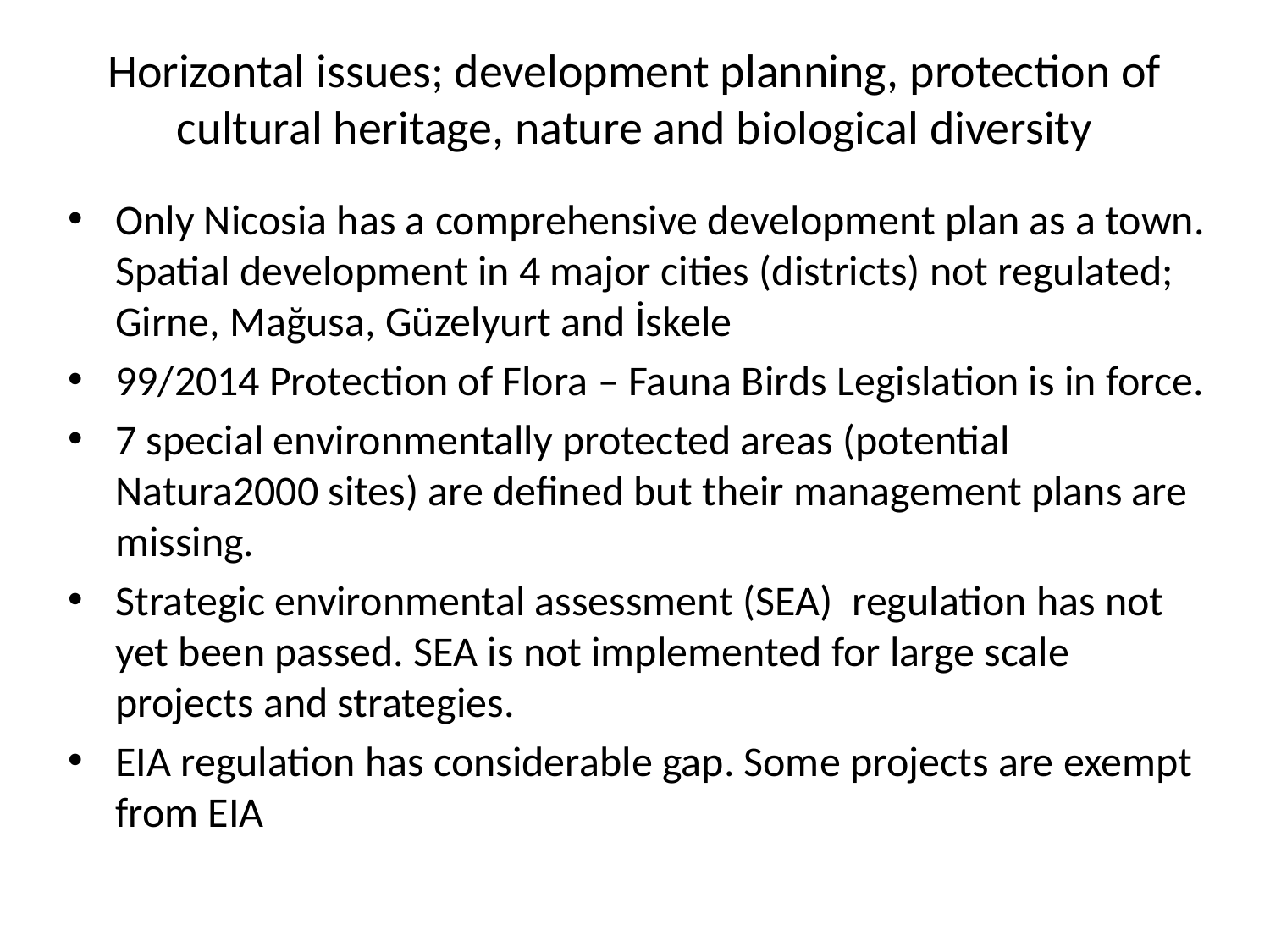

# Horizontal issues; development planning, protection of cultural heritage, nature and biological diversity
Only Nicosia has a comprehensive development plan as a town. Spatial development in 4 major cities (districts) not regulated; Girne, Mağusa, Güzelyurt and İskele
99/2014 Protection of Flora – Fauna Birds Legislation is in force.
7 special environmentally protected areas (potential Natura2000 sites) are defined but their management plans are missing.
Strategic environmental assessment (SEA)  regulation has not yet been passed. SEA is not implemented for large scale projects and strategies.
EIA regulation has considerable gap. Some projects are exempt from EIA